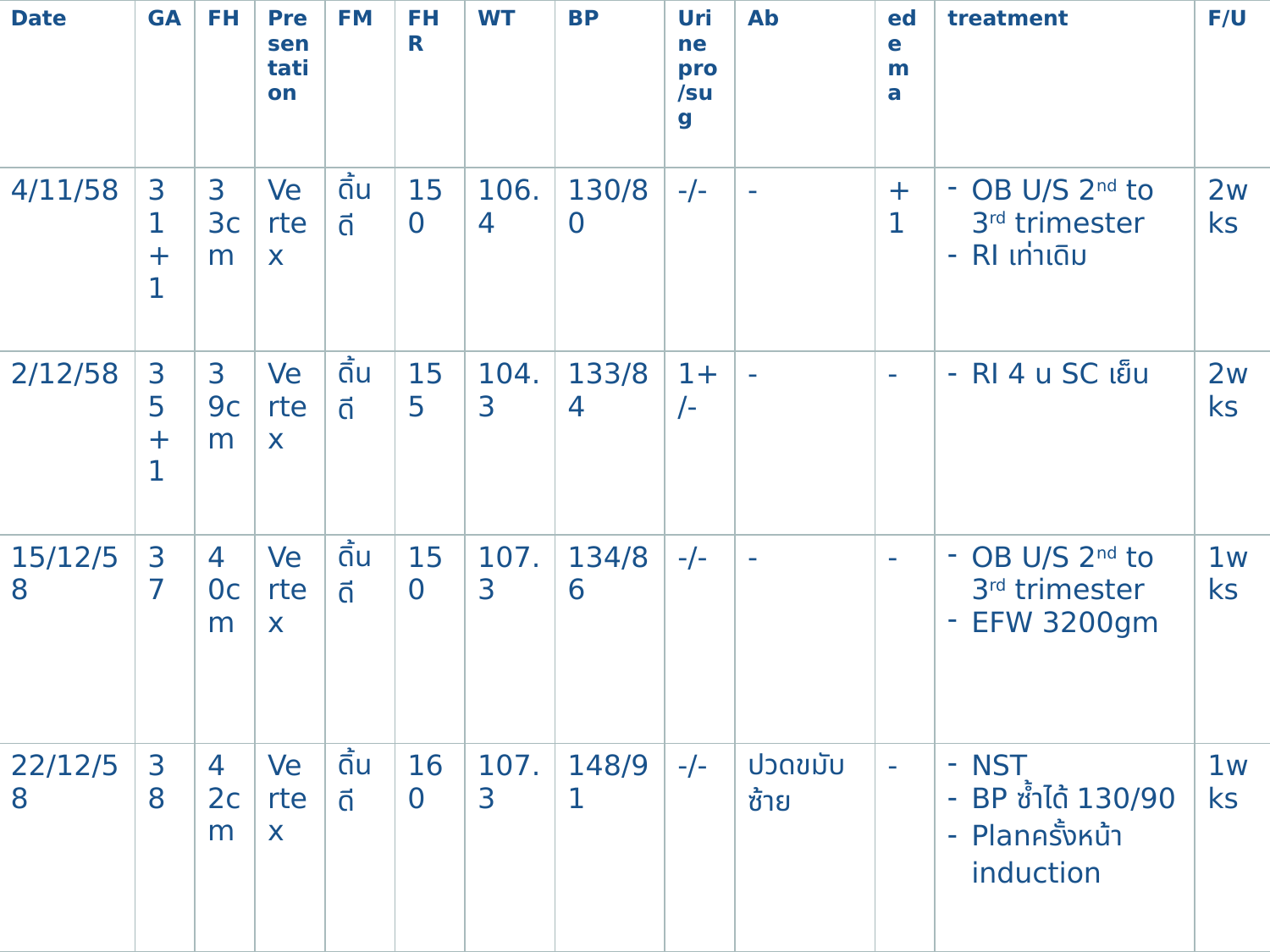

| Date | GA | FH | Presentation | FM | FHR | WT | BP | Urine pro/sug | Ab | edema | treatment | F/U |
| --- | --- | --- | --- | --- | --- | --- | --- | --- | --- | --- | --- | --- |
| 4/11/58 | 31+1 | 33cm | Vertex | ดิ้นดี | 150 | 106.4 | 130/80 | -/- | - | +1 | OB U/S 2nd to 3rd trimester RI เท่าเดิม | 2wks |
| 2/12/58 | 35+1 | 39cm | Vertex | ดิ้นดี | 155 | 104.3 | 133/84 | 1+/- | - | - | RI 4 u SC เย็น | 2wks |
| 15/12/58 | 37 | 40cm | Vertex | ดิ้นดี | 150 | 107.3 | 134/86 | -/- | - | - | OB U/S 2nd to 3rd trimester EFW 3200gm | 1wks |
| 22/12/58 | 38 | 42cm | Vertex | ดิ้นดี | 160 | 107.3 | 148/91 | -/- | ปวดขมับซ้าย | - | NST BP ซ้ำได้ 130/90 Planครั้งหน้า induction | 1wks |